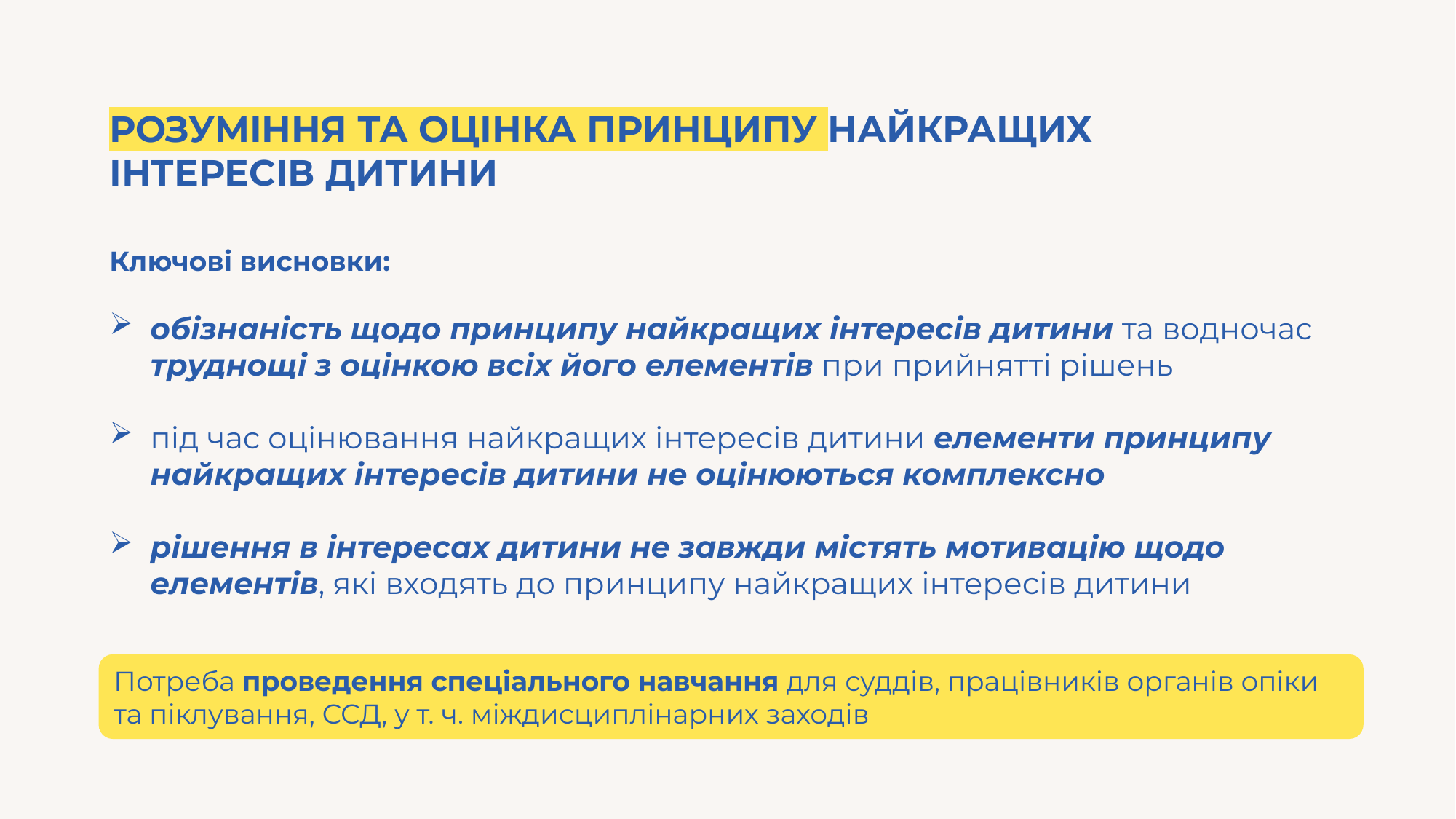

РОЗУМІННЯ ТА ОЦІНКА ПРИНЦИПУ НАЙКРАЩИХ ІНТЕРЕСІВ ДИТИНИ
Ключові висновки:

обізнаність щодо принципу найкращих інтересів дитини та водночас труднощі з оцінкою всіх його елементів при прийнятті рішень

під час оцінювання найкращих інтересів дитини елементи принципу найкращих інтересів дитини не оцінюються комплексно

рішення в інтересах дитини не завжди містять мотивацію щодо елементів, які входять до принципу найкращих інтересів дитини
Потреба проведення спеціального навчання для суддів, працівників органів опіки та піклування, ССД, у т. ч. міждисциплінарних заходів